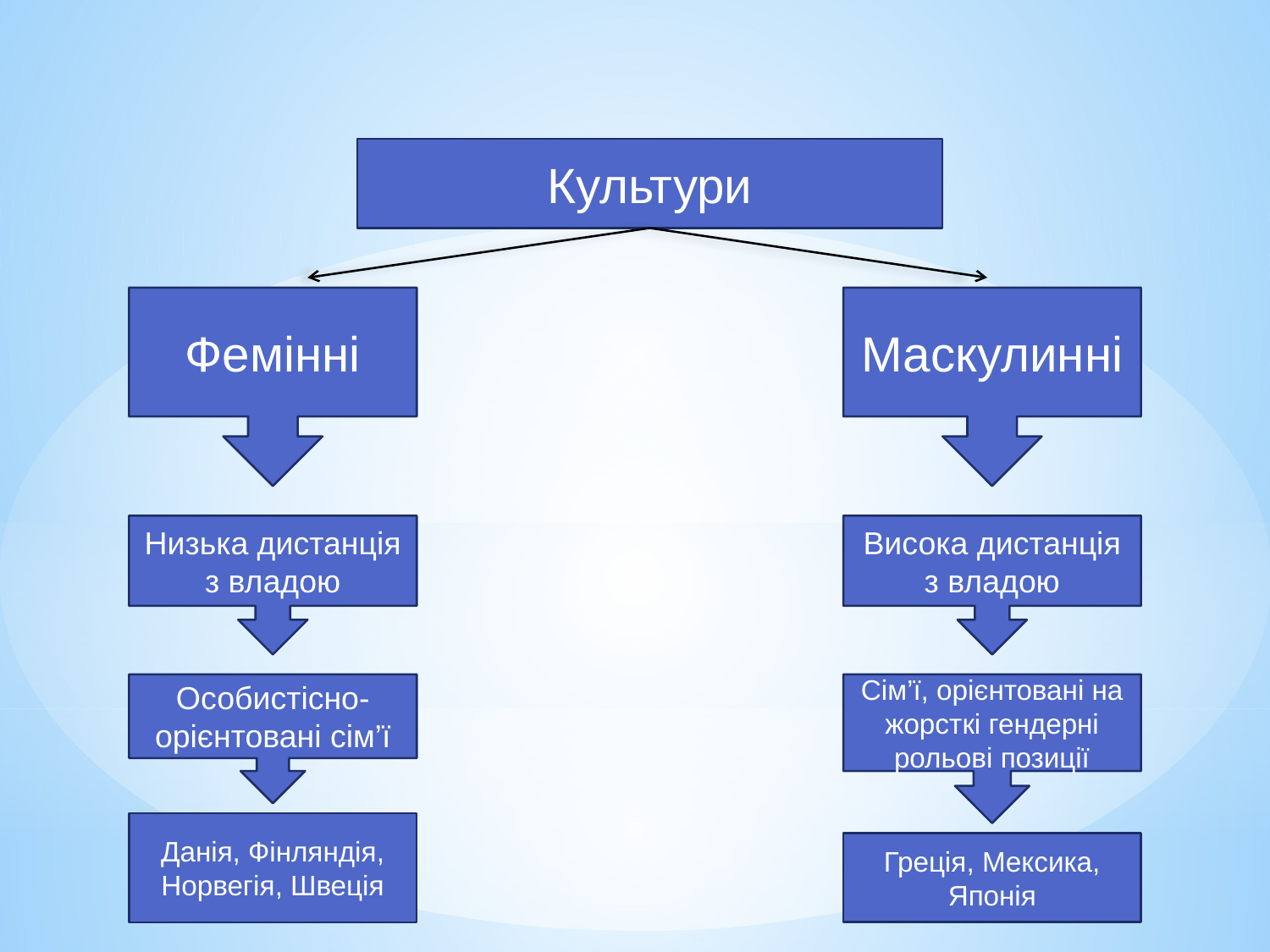

Культури
Фемінні
Маскулинні
Низька дистанція з владою
Висока дистанція з владою
Особистісно-орієнтовані сім’ї
Сім’ї, орієнтовані на жорсткі гендерні рольові позиції
Данія, Фінляндія, Норвегія, Швеція
Греція, Мексика, Японія